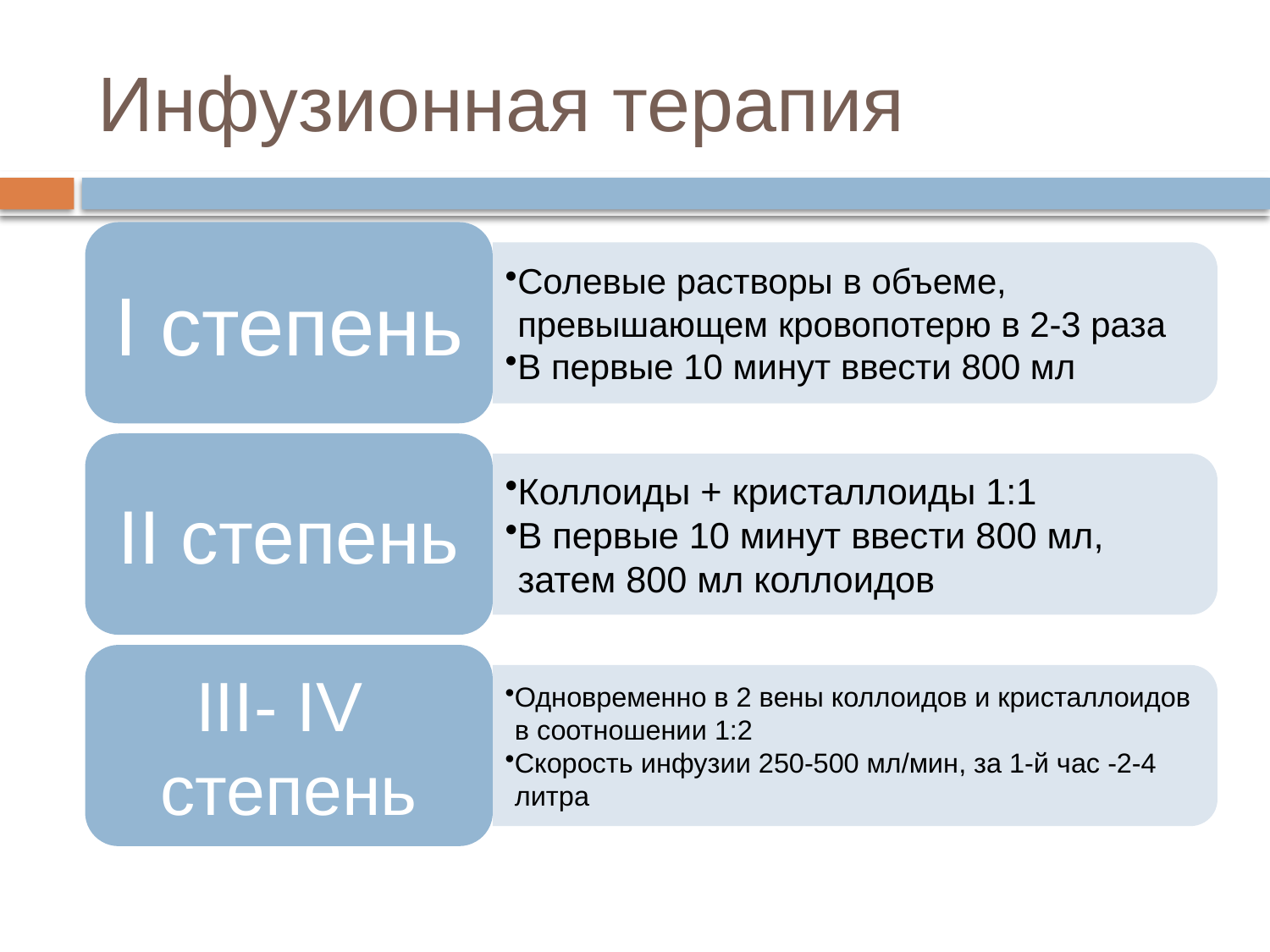

# Инфузионная терапия
I степень
Солевые растворы в объеме, превышающем кровопотерю в 2-3 раза
В первые 10 минут ввести 800 мл
II степень
Коллоиды + кристаллоиды 1:1
В первые 10 минут ввести 800 мл, затем 800 мл коллоидов
III- IV  степень
Одновременно в 2 вены коллоидов и кристаллоидов в соотношении 1:2
Скорость инфузии 250-500 мл/мин, за 1-й час -2-4 литра